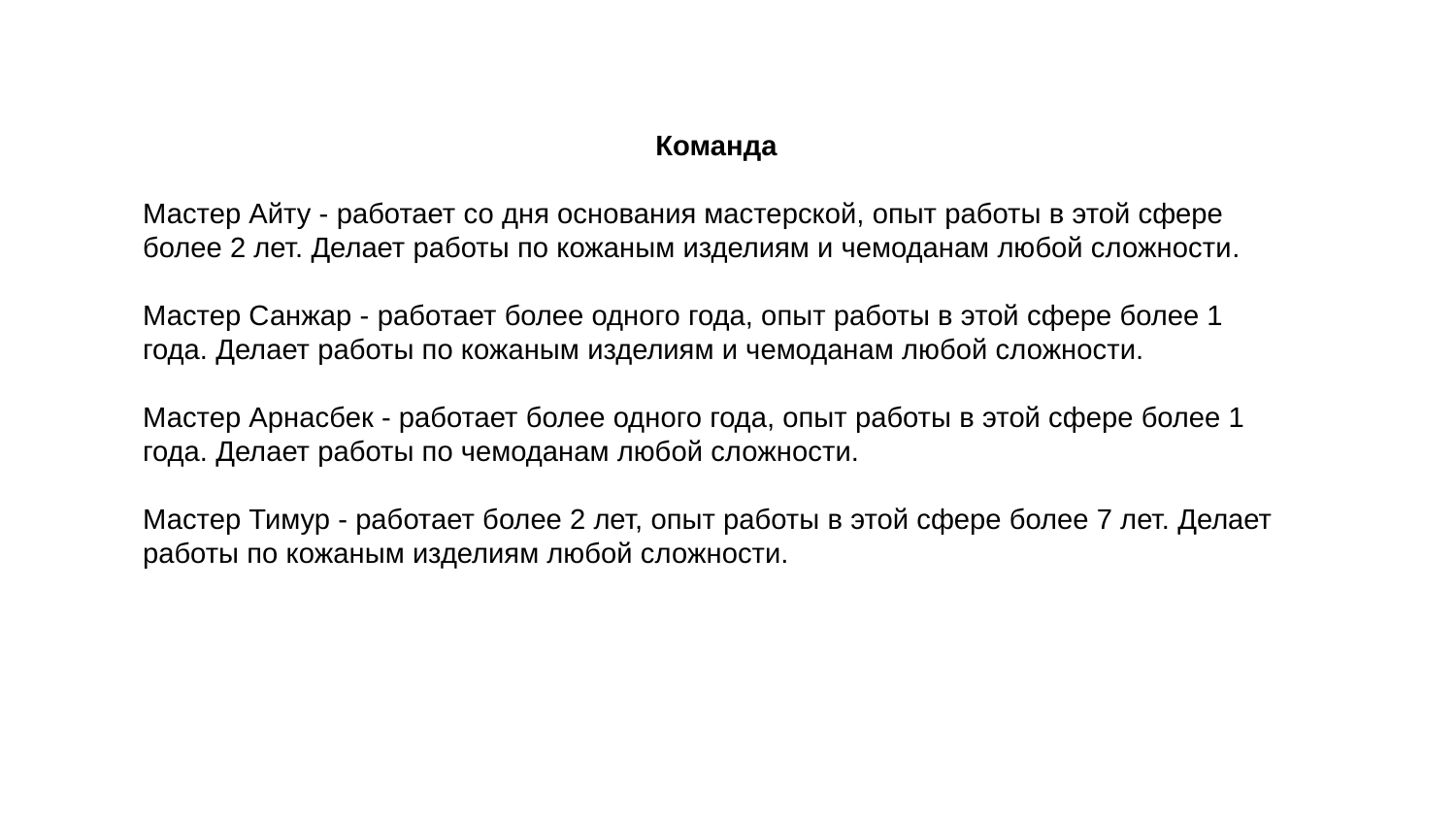

Команда

Мастер Айту - работает со дня основания мастерской, опыт работы в этой сфере более 2 лет. Делает работы по кожаным изделиям и чемоданам любой сложности.

Мастер Санжар - работает более одного года, опыт работы в этой сфере более 1 года. Делает работы по кожаным изделиям и чемоданам любой сложности.

Мастер Арнасбек - работает более одного года, опыт работы в этой сфере более 1 года. Делает работы по чемоданам любой сложности.

Мастер Тимур - работает более 2 лет, опыт работы в этой сфере более 7 лет. Делает работы по кожаным изделиям любой сложности.